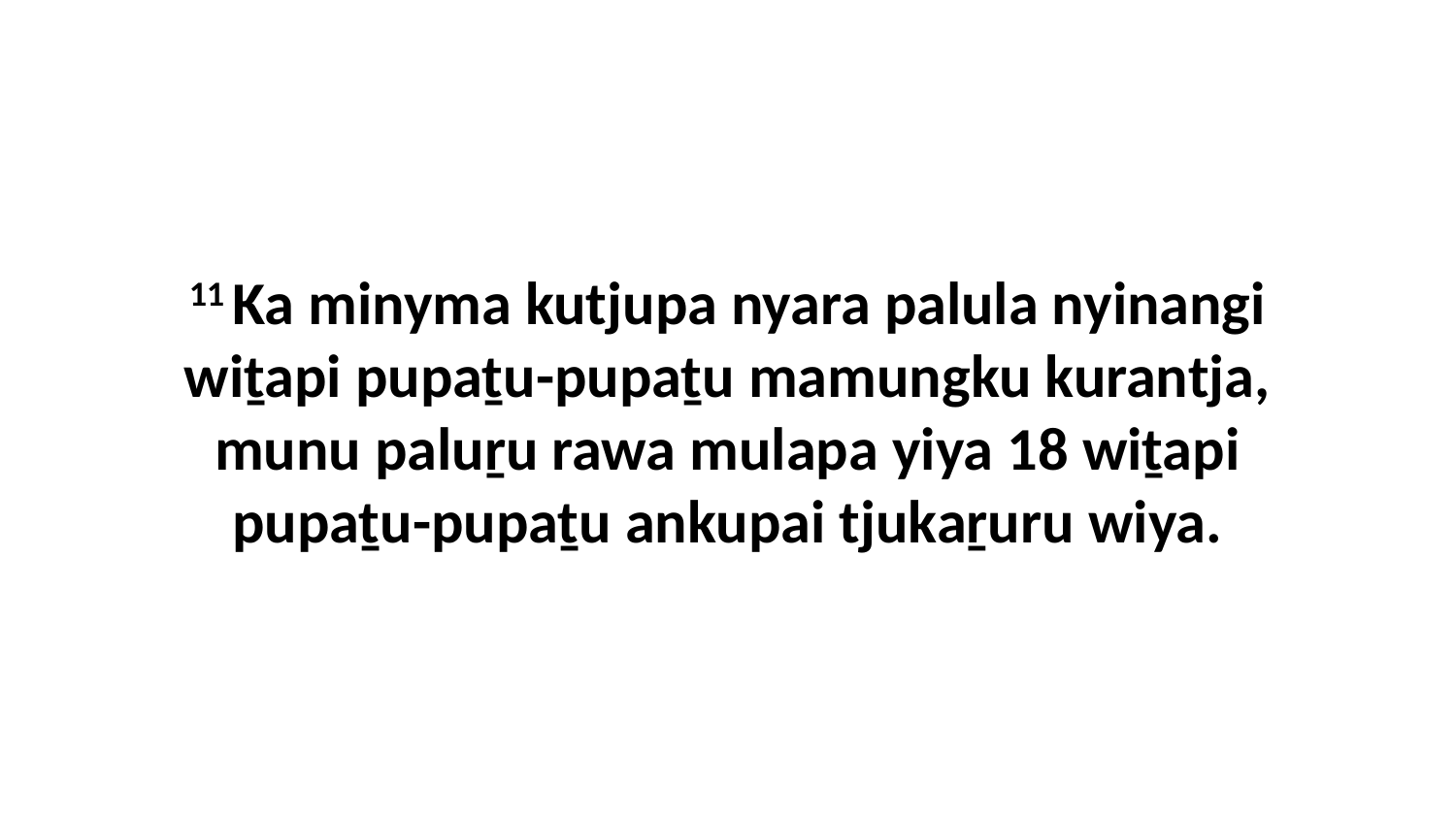

11 Ka minyma kutjupa nyara palula nyinangi wiṯapi pupaṯu-pupaṯu mamungku kurantja, munu paluṟu rawa mulapa yiya 18 wiṯapi pupaṯu-pupaṯu ankupai tjukaṟuru wiya.